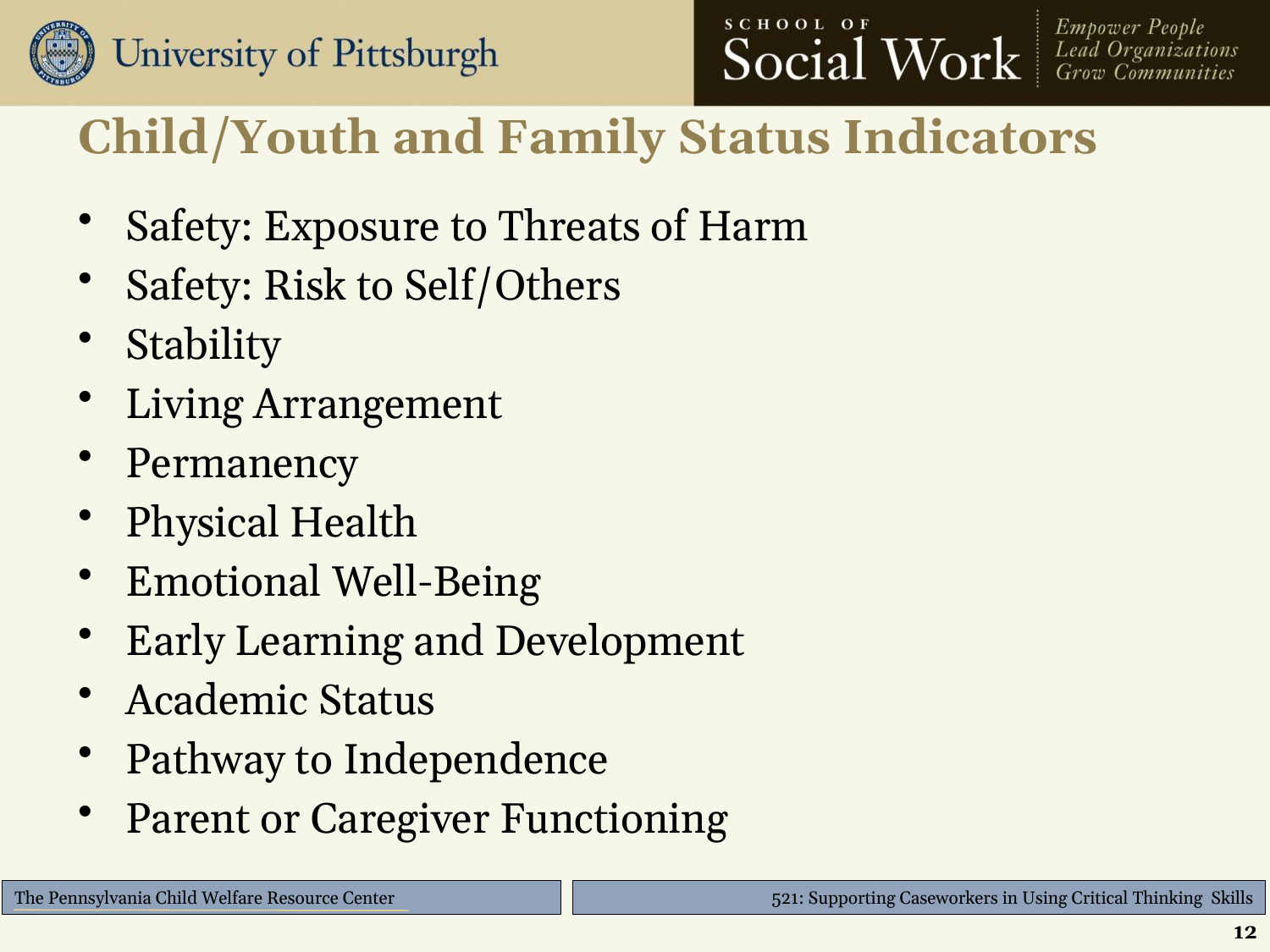

# Child/Youth and Family Status Indicators
Safety: Exposure to Threats of Harm
Safety: Risk to Self/Others
Stability
Living Arrangement
Permanency
Physical Health
Emotional Well-Being
Early Learning and Development
Academic Status
Pathway to Independence
Parent or Caregiver Functioning

12